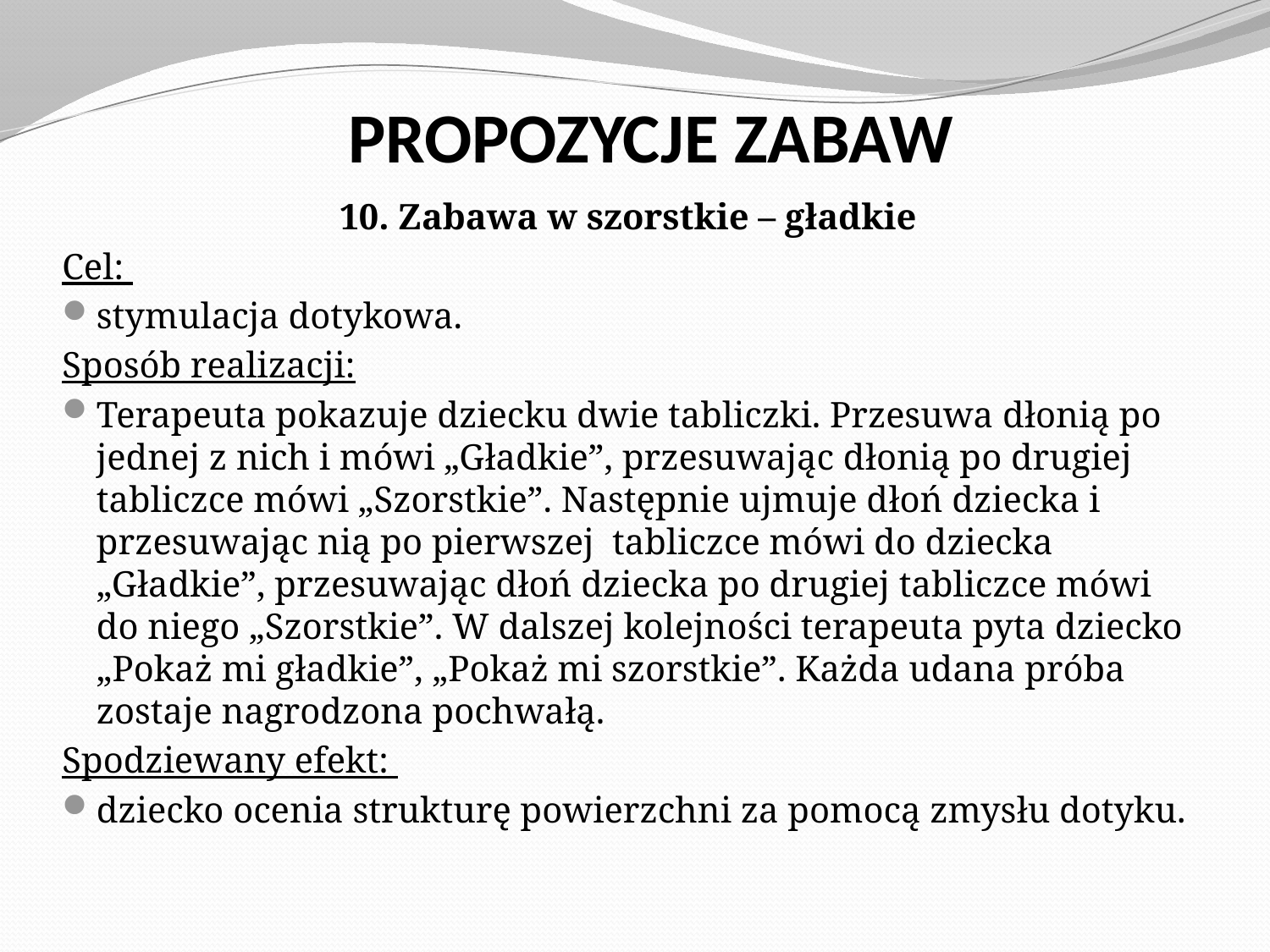

# PROPOZYCJE ZABAW
10. Zabawa w szorstkie – gładkie
Cel:
stymulacja dotykowa.
Sposób realizacji:
Terapeuta pokazuje dziecku dwie tabliczki. Przesuwa dłonią po jednej z nich i mówi „Gładkie”, przesuwając dłonią po drugiej tabliczce mówi „Szorstkie”. Następnie ujmuje dłoń dziecka i przesuwając nią po pierwszej  tabliczce mówi do dziecka „Gładkie”, przesuwając dłoń dziecka po drugiej tabliczce mówi do niego „Szorstkie”. W dalszej kolejności terapeuta pyta dziecko „Pokaż mi gładkie”, „Pokaż mi szorstkie”. Każda udana próba zostaje nagrodzona pochwałą.
Spodziewany efekt:
dziecko ocenia strukturę powierzchni za pomocą zmysłu dotyku.